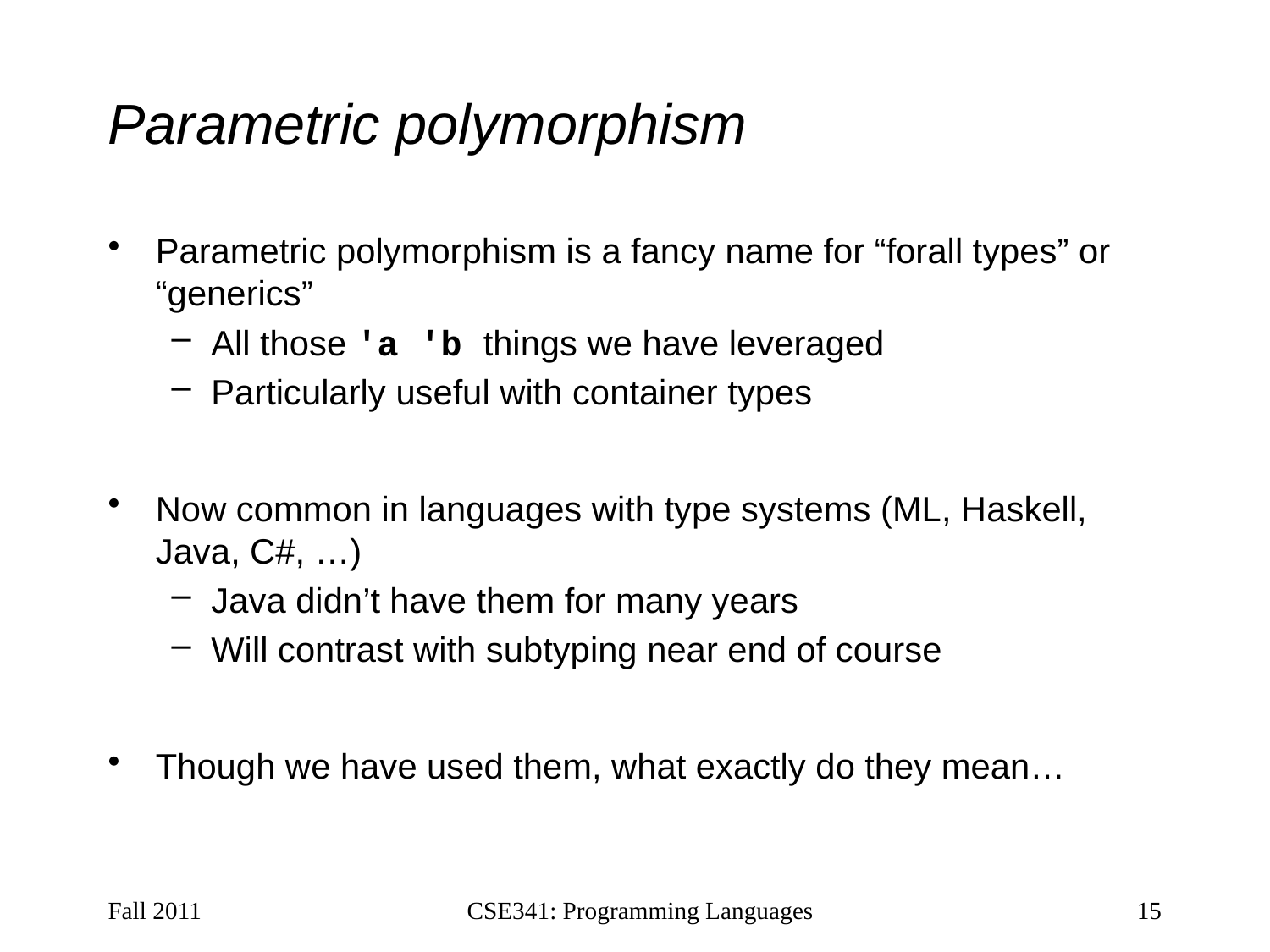

# Parametric polymorphism
Parametric polymorphism is a fancy name for “forall types” or “generics”
All those 'a 'b things we have leveraged
Particularly useful with container types

Now common in languages with type systems (ML, Haskell, Java, C#, …)
Java didn’t have them for many years
Will contrast with subtyping near end of course

Though we have used them, what exactly do they mean…
Fall 2011
CSE341: Programming Languages
15